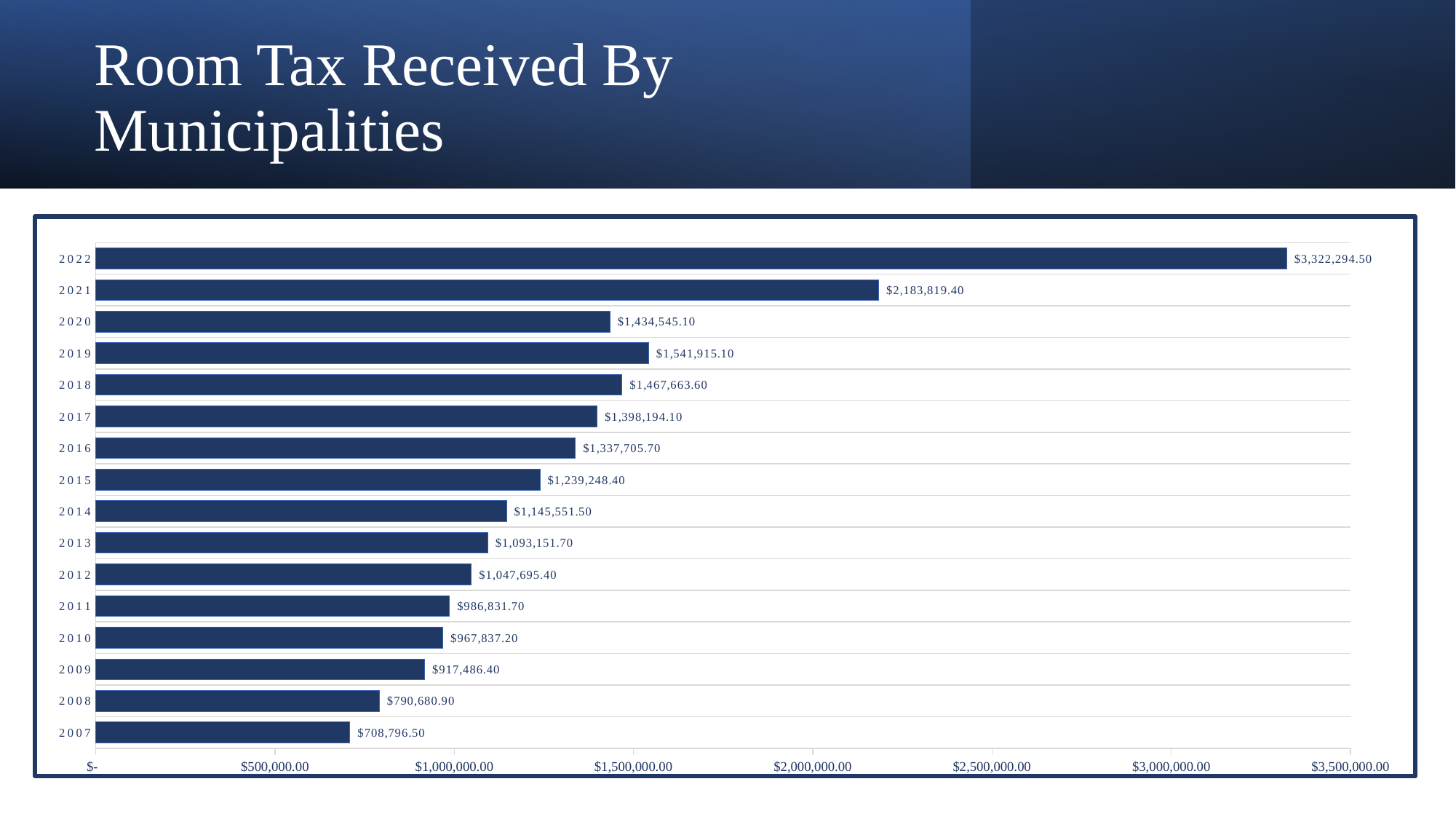

# Room Tax Received By Municipalities

### Chart

| Category |  |
|---|---|
| 2007 | 708796.5 |
| 2008 | 790680.9 |
| 2009 | 917486.4 |
| 2010 | 967837.2 |
| 2011 | 986831.7 |
| 2012 | 1047695.3999999999 |
| 2013 | 1093151.7 |
| 2014 | 1145551.5 |
| 2015 | 1239248.4 |
| 2016 | 1337705.7 |
| 2017 | 1398194.0999999999 |
| 2018 | 1467663.5999999999 |
| 2019 | 1541915.0999999999 |
| 2020 | 1434545.0999999999 |
| 2021 | 2183819.4 |
| 2022 | 3322294.5 |